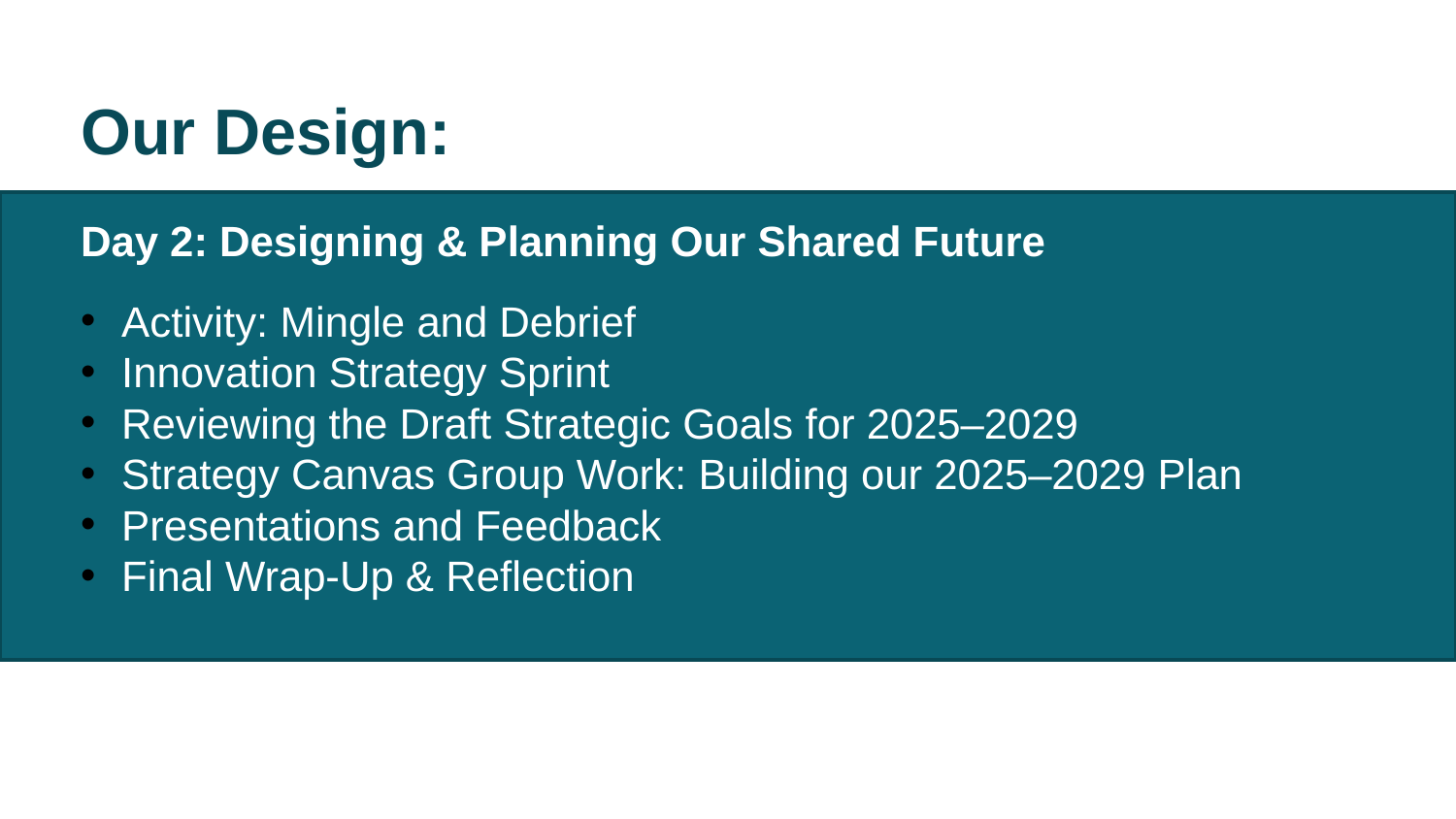

# Our Design:
Day 2: Designing & Planning Our Shared Future

Activity: Mingle and Debrief
Innovation Strategy Sprint
Reviewing the Draft Strategic Goals for 2025–2029
Strategy Canvas Group Work: Building our 2025–2029 Plan
Presentations and Feedback
Final Wrap-Up & Reflection